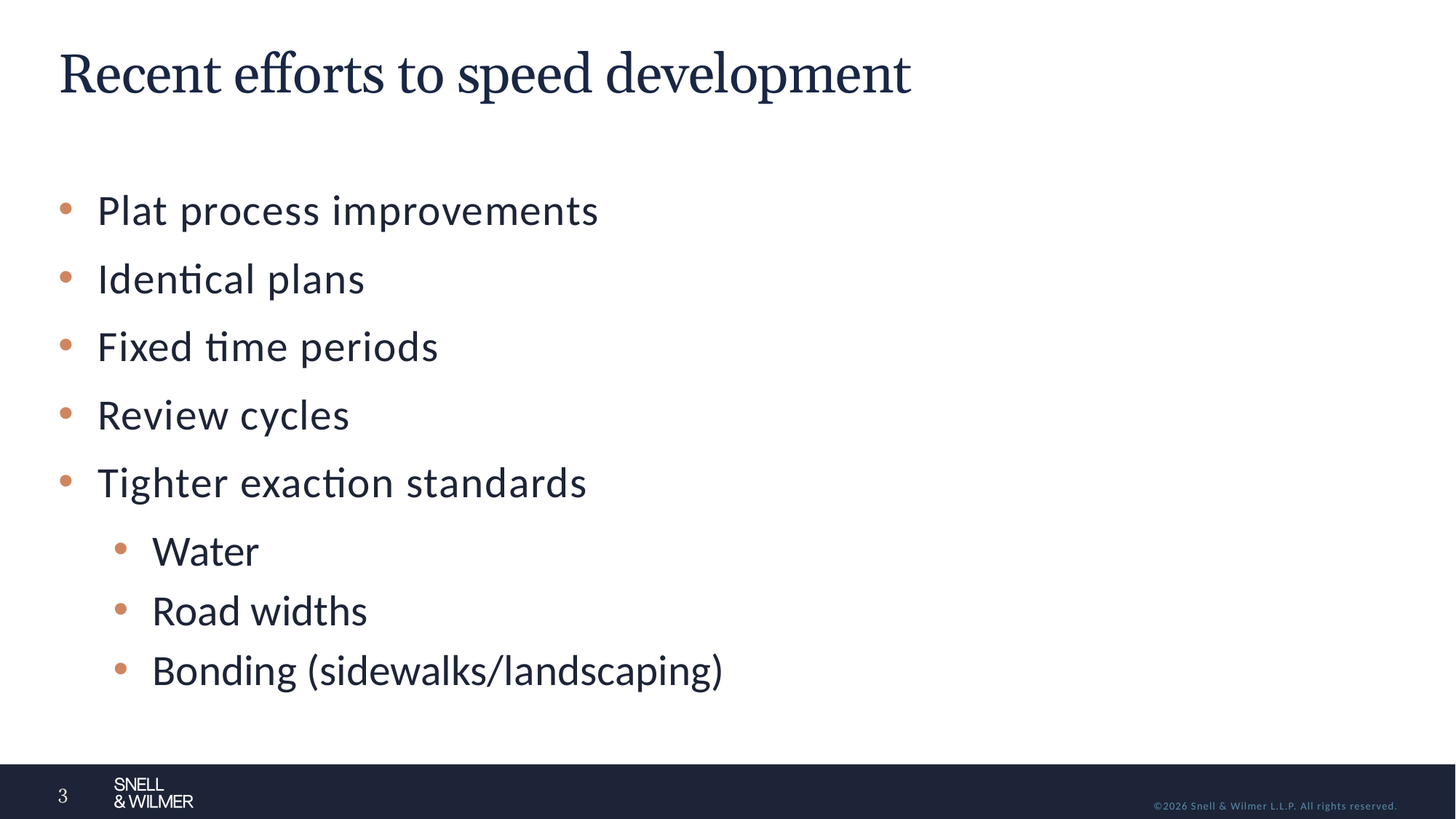

# Recent efforts to speed development
Plat process improvements
Identical plans
Fixed time periods
Review cycles
Tighter exaction standards
Water
Road widths
Bonding (sidewalks/landscaping)

3